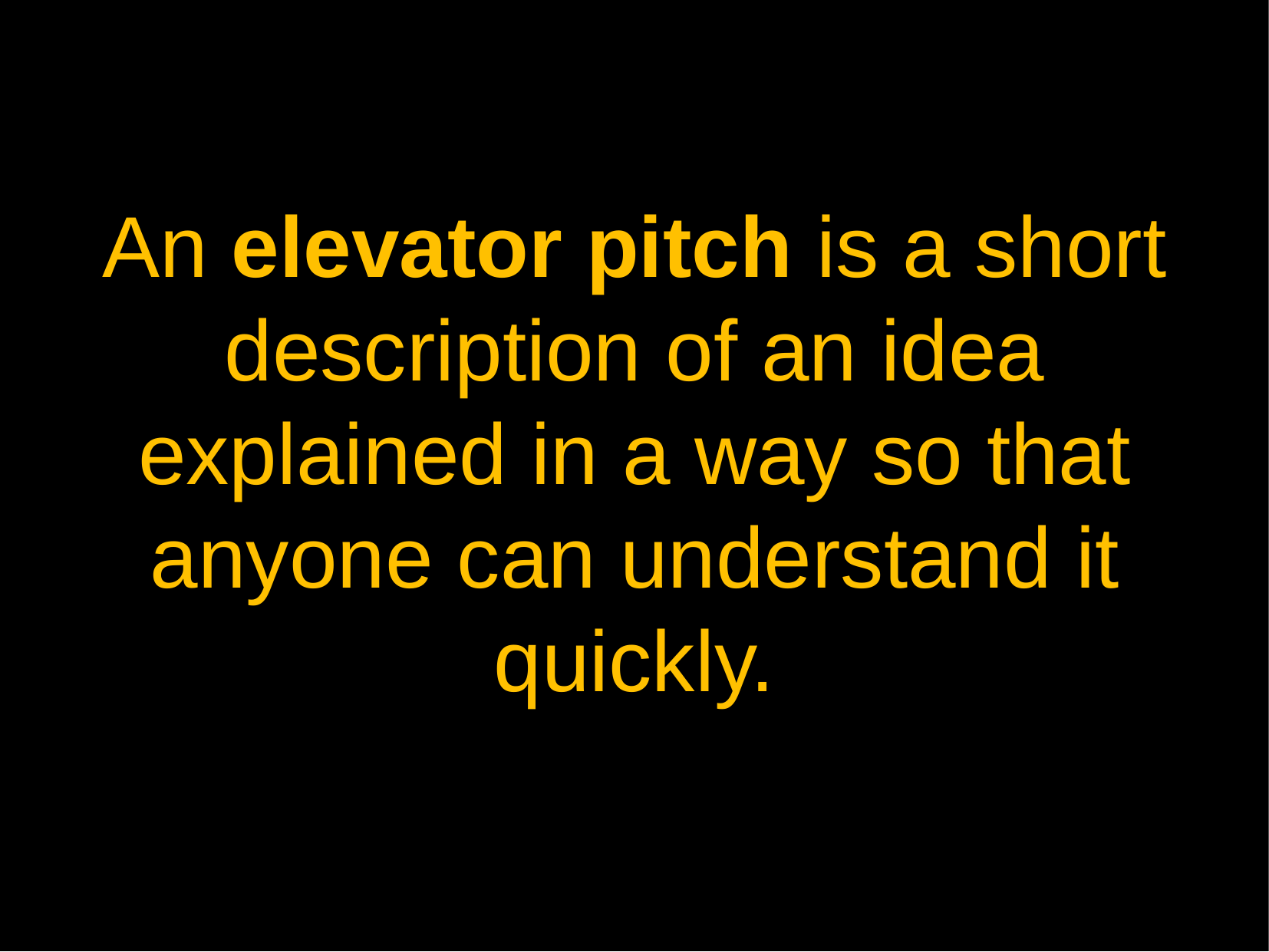

An elevator pitch is a short description of an idea explained in a way so that anyone can understand it quickly.